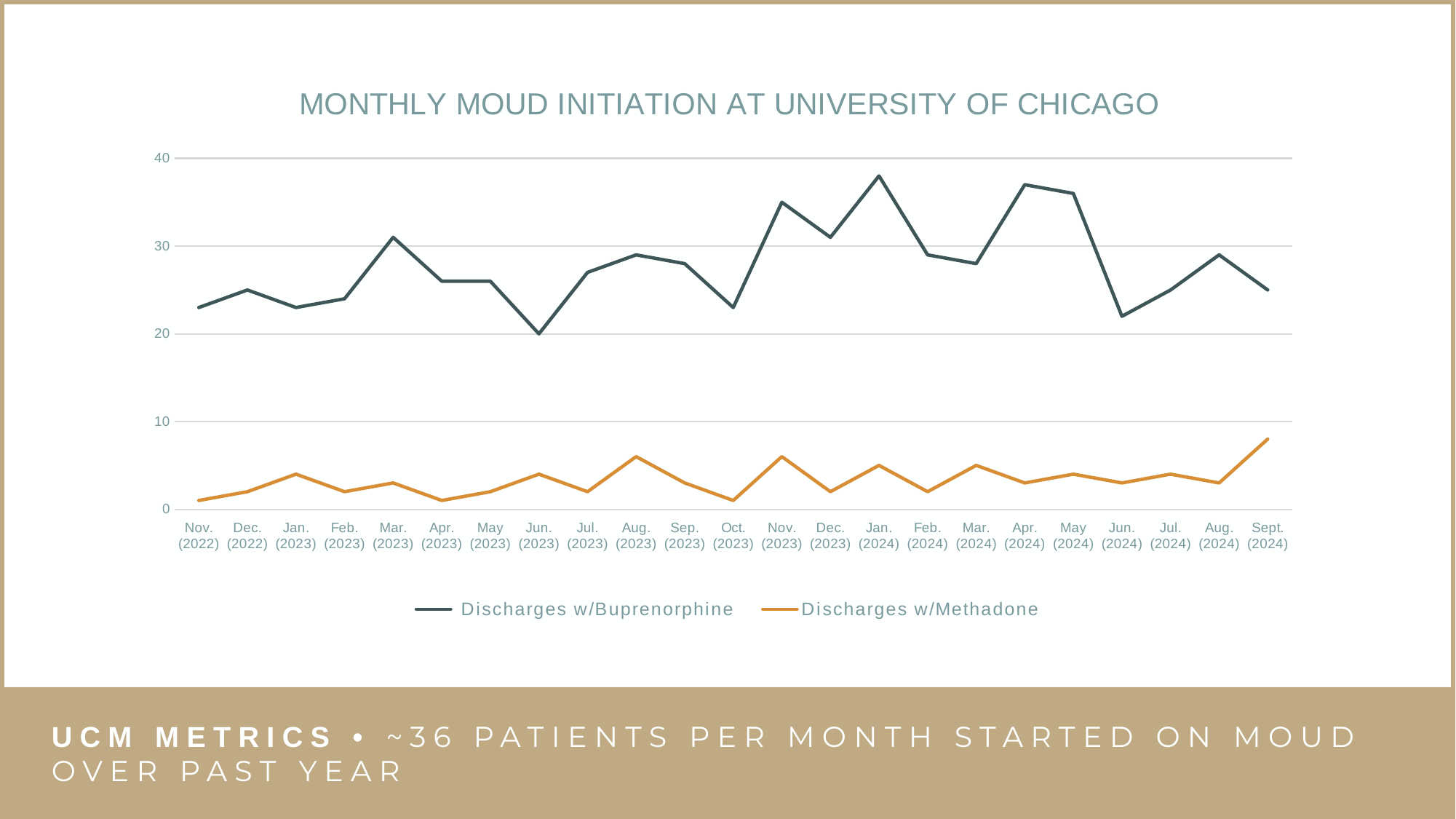

### Chart: MONTHLY MOUD INITIATION AT UNIVERSITY OF CHICAGO

| Category |  Discharges w/Buprenorphine | Discharges w/Methadone |
|---|---|---|
| Nov. (2022) | 23.0 | 1.0 |
| Dec. (2022) | 25.0 | 2.0 |
| Jan. (2023) | 23.0 | 4.0 |
| Feb. (2023) | 24.0 | 2.0 |
| Mar. (2023) | 31.0 | 3.0 |
| Apr. (2023) | 26.0 | 1.0 |
| May (2023) | 26.0 | 2.0 |
| Jun. (2023) | 20.0 | 4.0 |
| Jul. (2023) | 27.0 | 2.0 |
| Aug.(2023) | 29.0 | 6.0 |
| Sep. (2023) | 28.0 | 3.0 |
| Oct. (2023) | 23.0 | 1.0 |
| Nov. (2023) | 35.0 | 6.0 |
| Dec. (2023) | 31.0 | 2.0 |
| Jan. (2024) | 38.0 | 5.0 |
| Feb. (2024) | 29.0 | 2.0 |
| Mar. (2024) | 28.0 | 5.0 |
| Apr. (2024) | 37.0 | 3.0 |
| May (2024) | 36.0 | 4.0 |
| Jun. (2024) | 22.0 | 3.0 |
| Jul. (2024) | 25.0 | 4.0 |
| Aug. (2024) | 29.0 | 3.0 |
| Sept. (2024) | 25.0 | 8.0 |
# UCM METRICS • ~36 PATIENTS PER MONTH STARTED ON MOUD OVER PAST YEAR